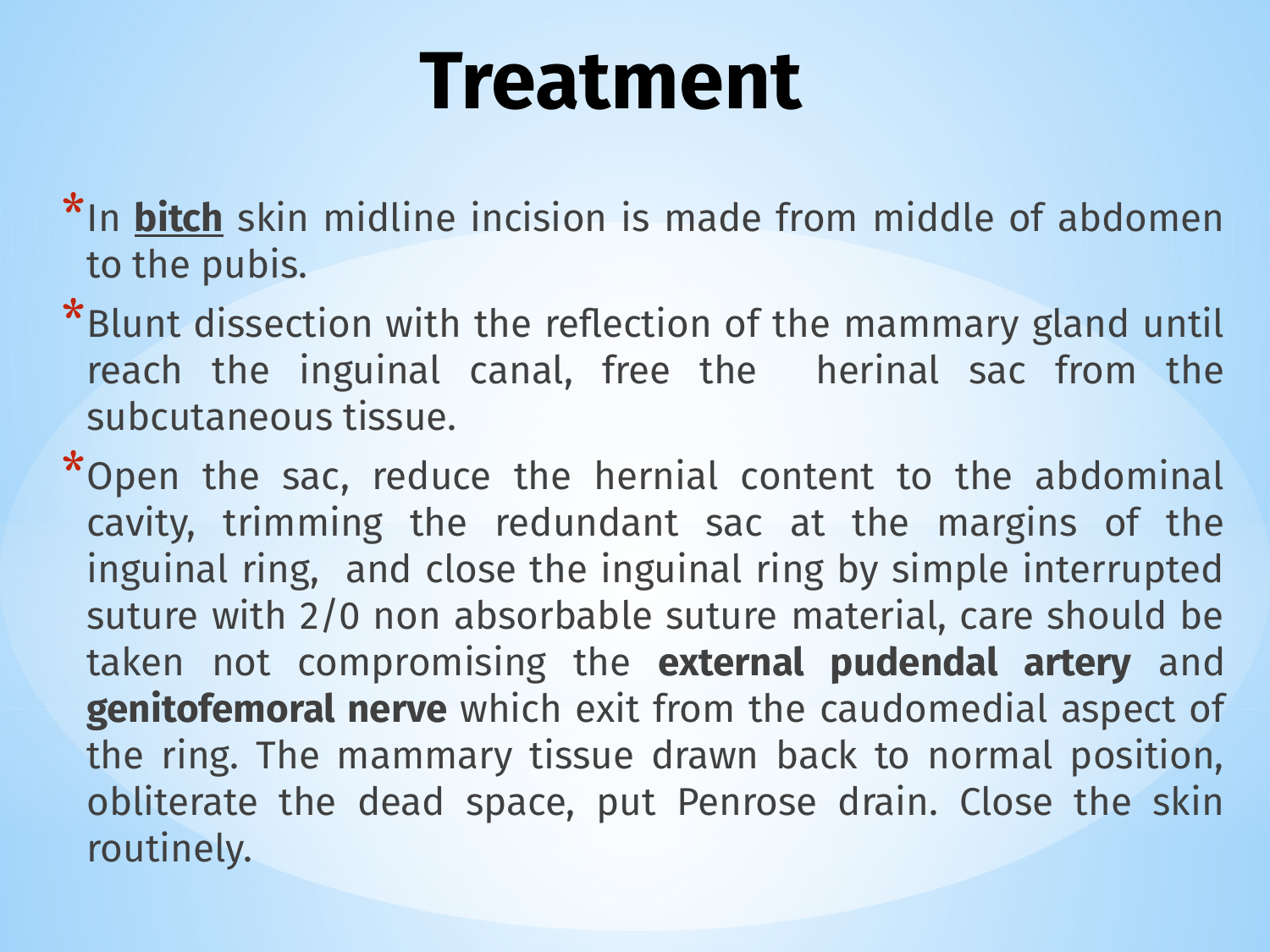

# Treatment
In bitch skin midline incision is made from middle of abdomen to the pubis.
Blunt dissection with the reflection of the mammary gland until reach the inguinal canal, free the  herinal sac from the subcutaneous tissue.
Open the sac, reduce the hernial content to the abdominal cavity, trimming the redundant sac at the margins of the inguinal ring,  and close the inguinal ring by simple interrupted suture with 2/0 non absorbable suture material, care should be taken not compromising the external pudendal artery and genitofemoral nerve which exit from the caudomedial aspect of the ring. The mammary tissue drawn back to normal position, obliterate the dead space, put Penrose drain. Close the skin routinely.